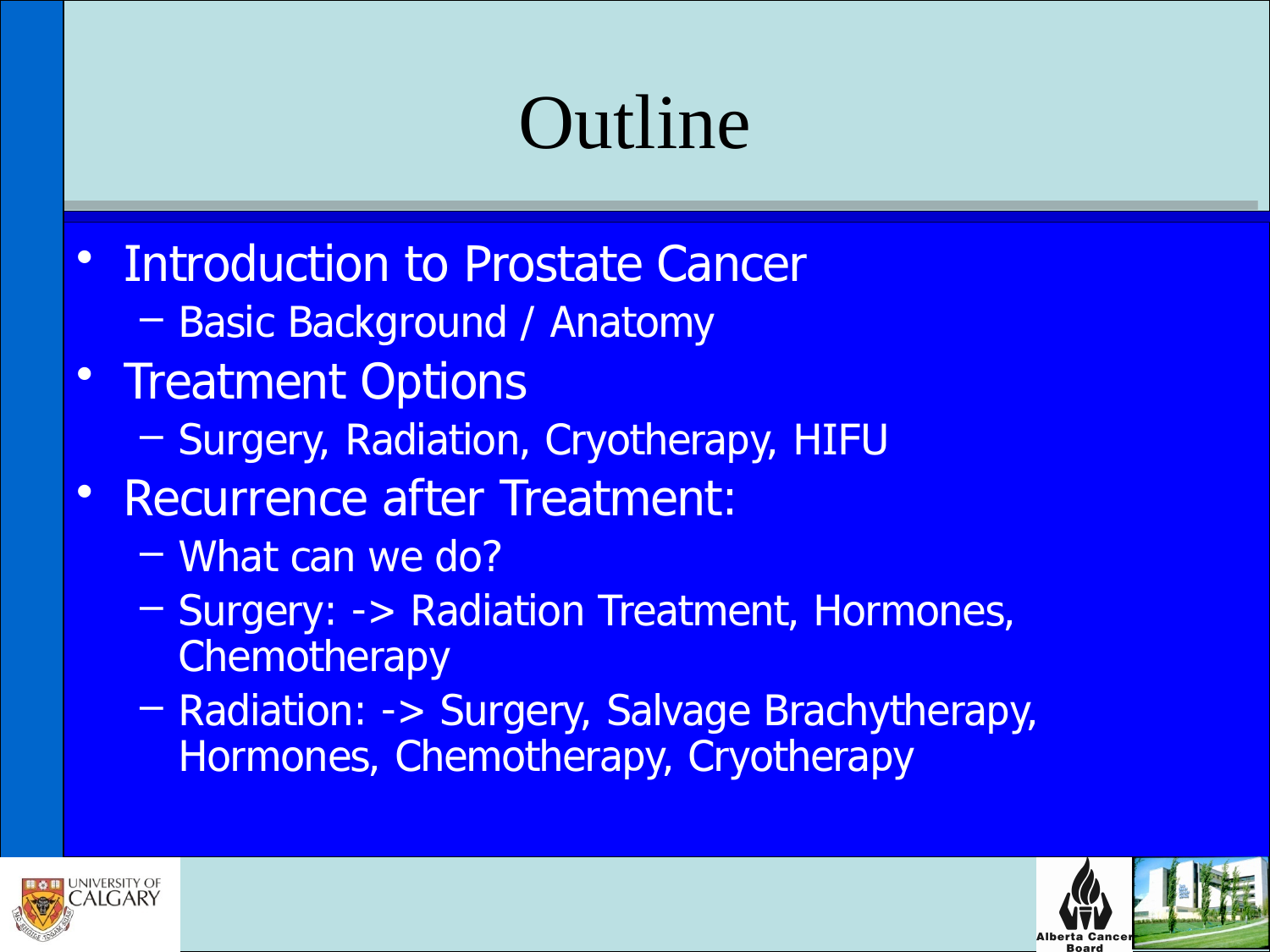

# Outline
Introduction to Prostate Cancer
Basic Background / Anatomy
Treatment Options
Surgery, Radiation, Cryotherapy, HIFU
Recurrence after Treatment:
What can we do?
Surgery: -> Radiation Treatment, Hormones, Chemotherapy
Radiation: -> Surgery, Salvage Brachytherapy, Hormones, Chemotherapy, Cryotherapy